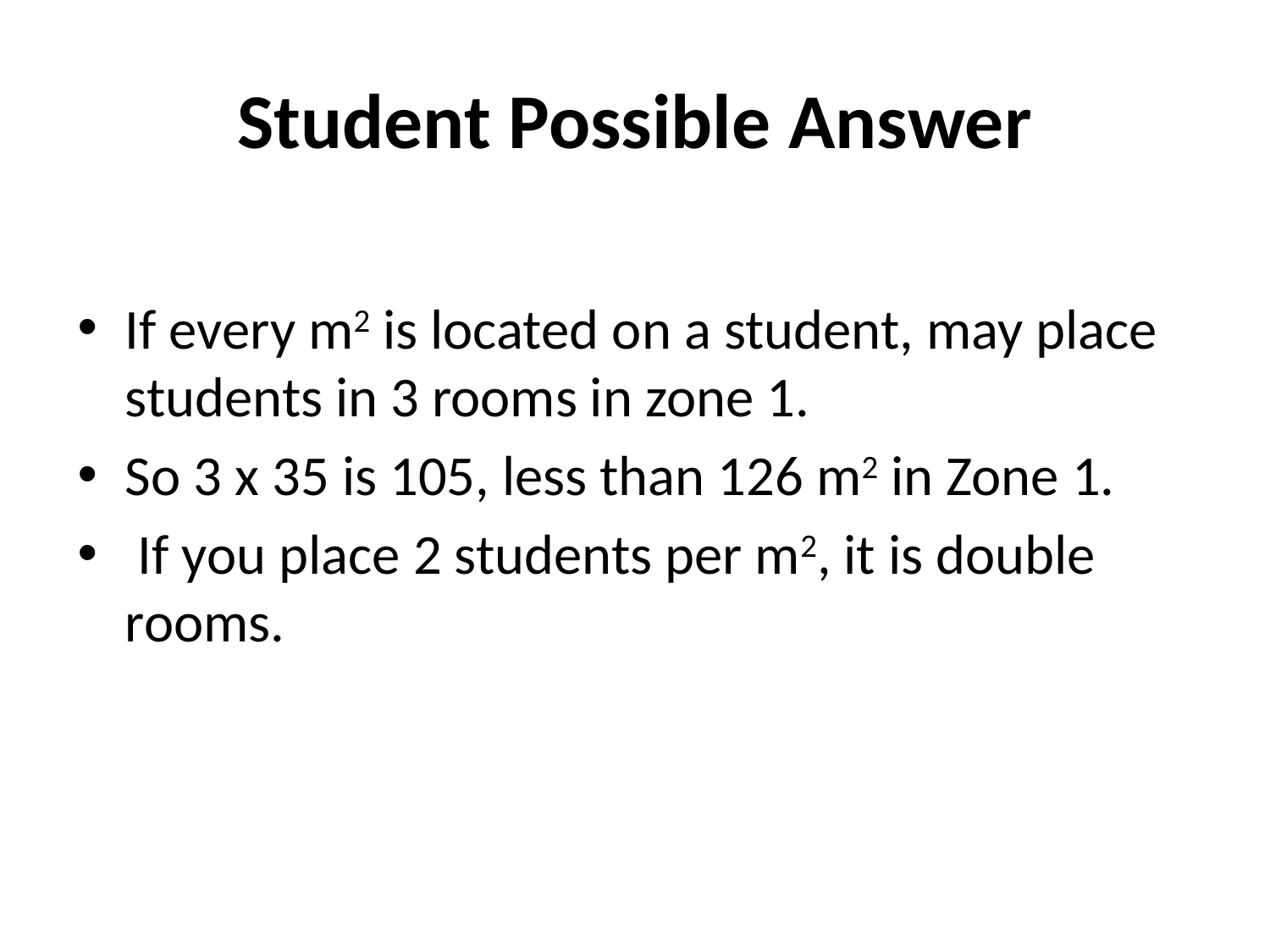

# Student Possible Answer
If every m2 is located on a student, may place students in 3 rooms in zone 1.
So 3 x 35 is 105, less than 126 m2 in Zone 1.
 If you place 2 students per m2, it is double rooms.